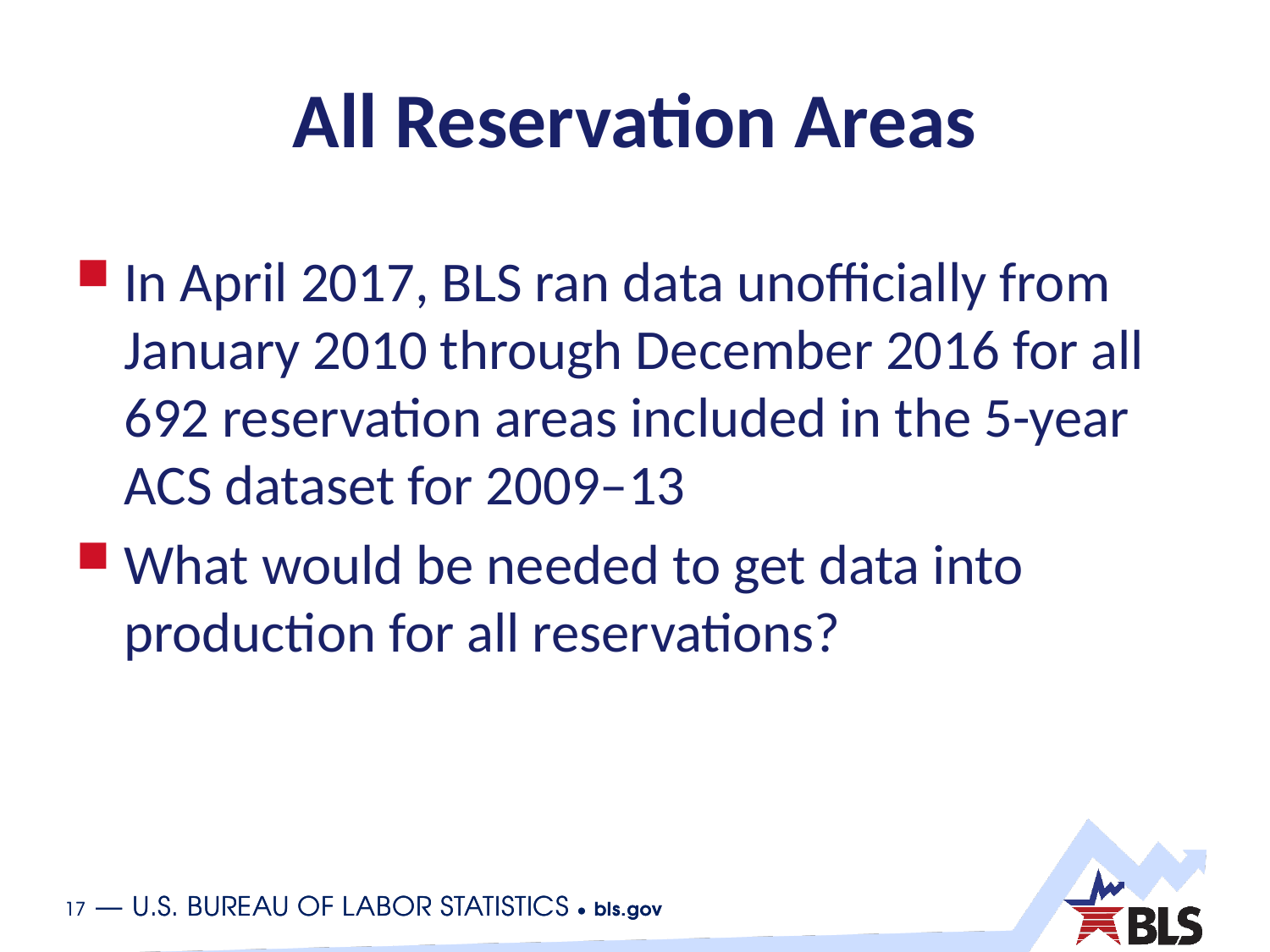

# All Reservation Areas
In April 2017, BLS ran data unofficially from January 2010 through December 2016 for all 692 reservation areas included in the 5-year ACS dataset for 2009–13
What would be needed to get data into production for all reservations?